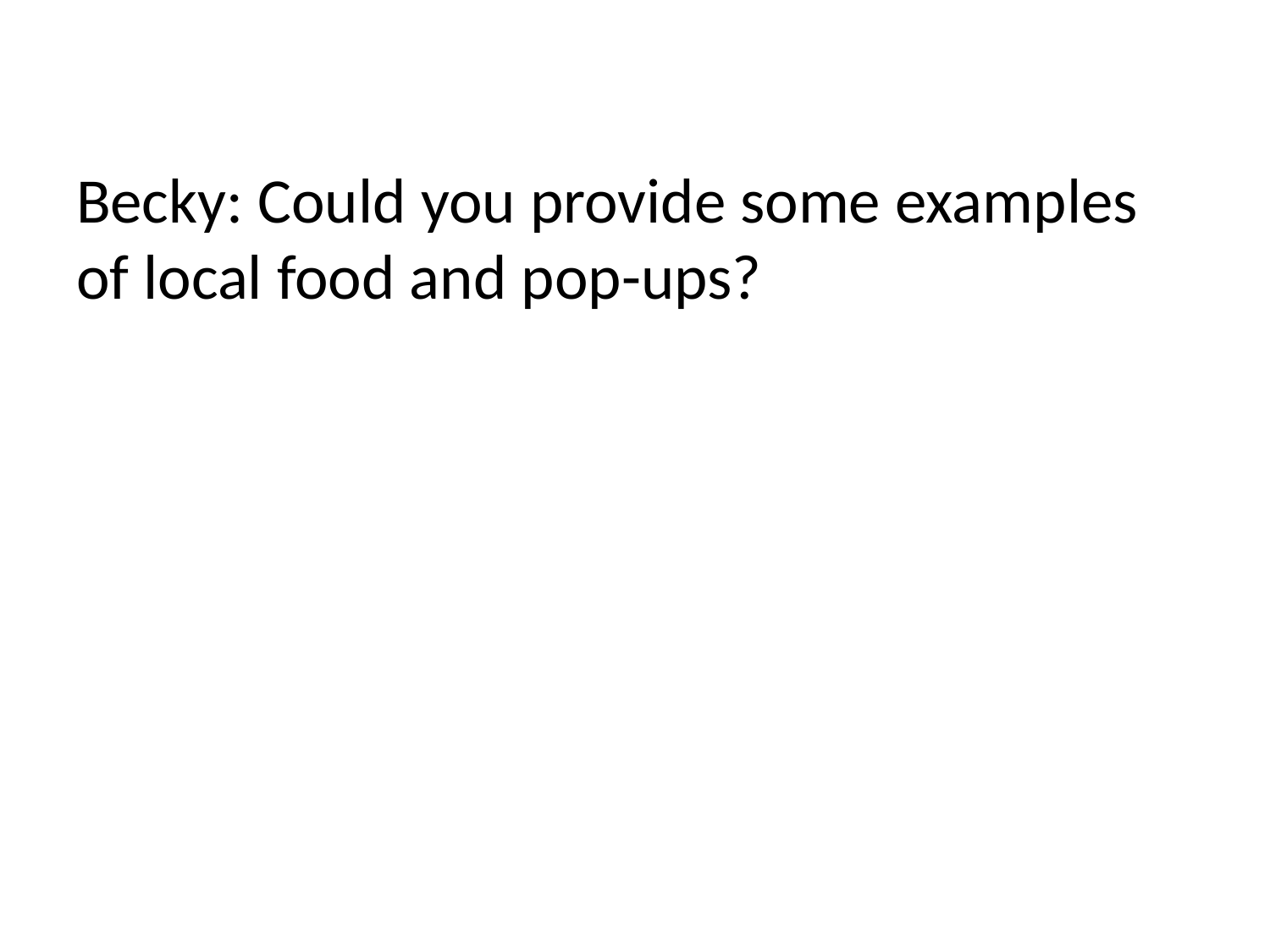

Becky: Could you provide some examples of local food and pop-ups?